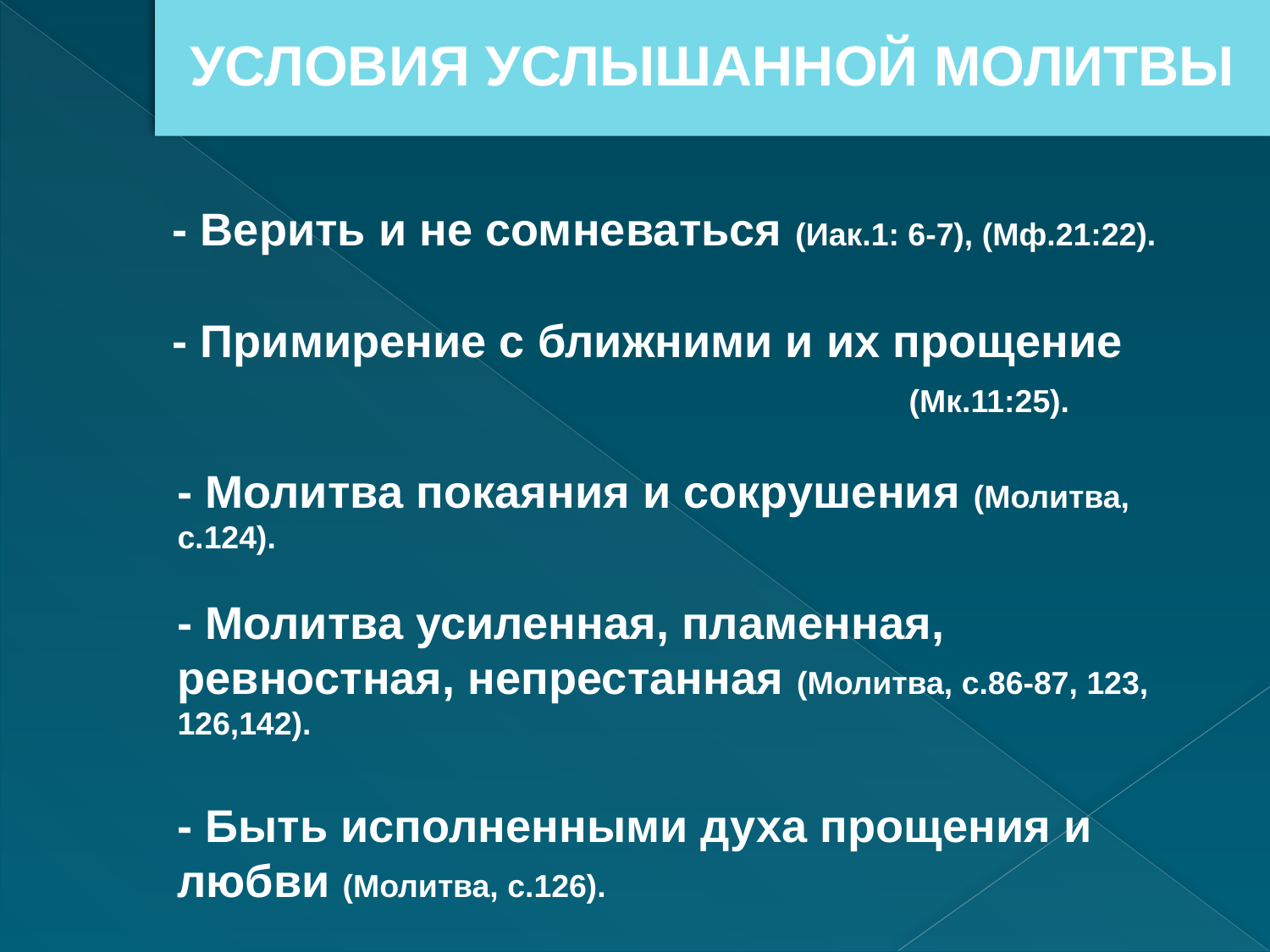

УСЛОВИЯ УСЛЫШАННОЙ МОЛИТВЫ
- Верить и не сомневаться (Иак.1: 6-7), (Мф.21:22).

- Примирение с ближними и их прощение
                                                          (Мк.11:25).

- Молитва покаяния и сокрушения (Молитва, с.124).

- Молитва усиленная, пламенная, ревностная, непрестанная (Молитва, с.86-87, 123, 126,142).

- Быть исполненными духа прощения и любви (Молитва, с.126).